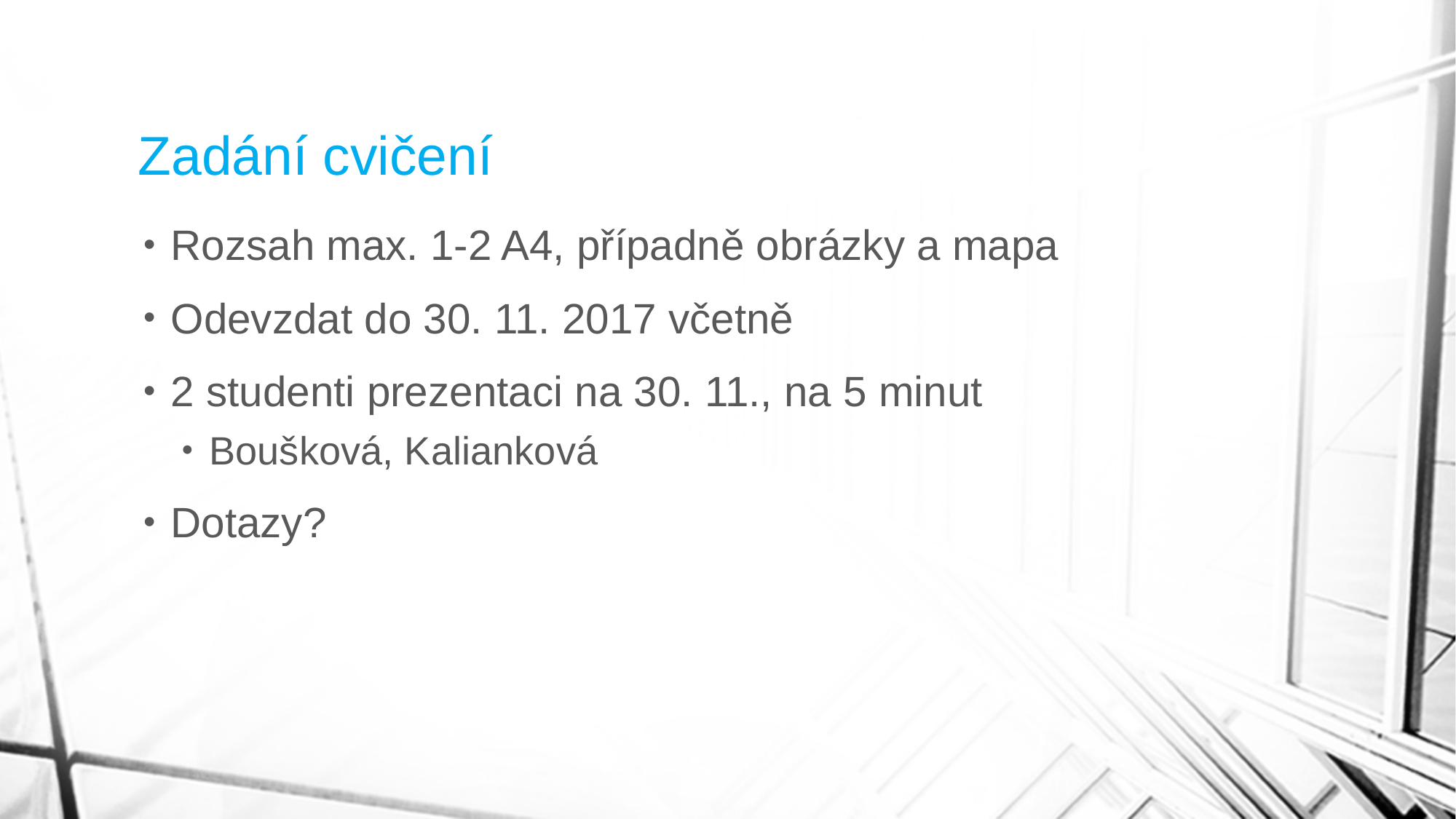

# Zadání cvičení
Rozsah max. 1-2 A4, případně obrázky a mapa
Odevzdat do 30. 11. 2017 včetně
2 studenti prezentaci na 30. 11., na 5 minut
Boušková, Kalianková
Dotazy?